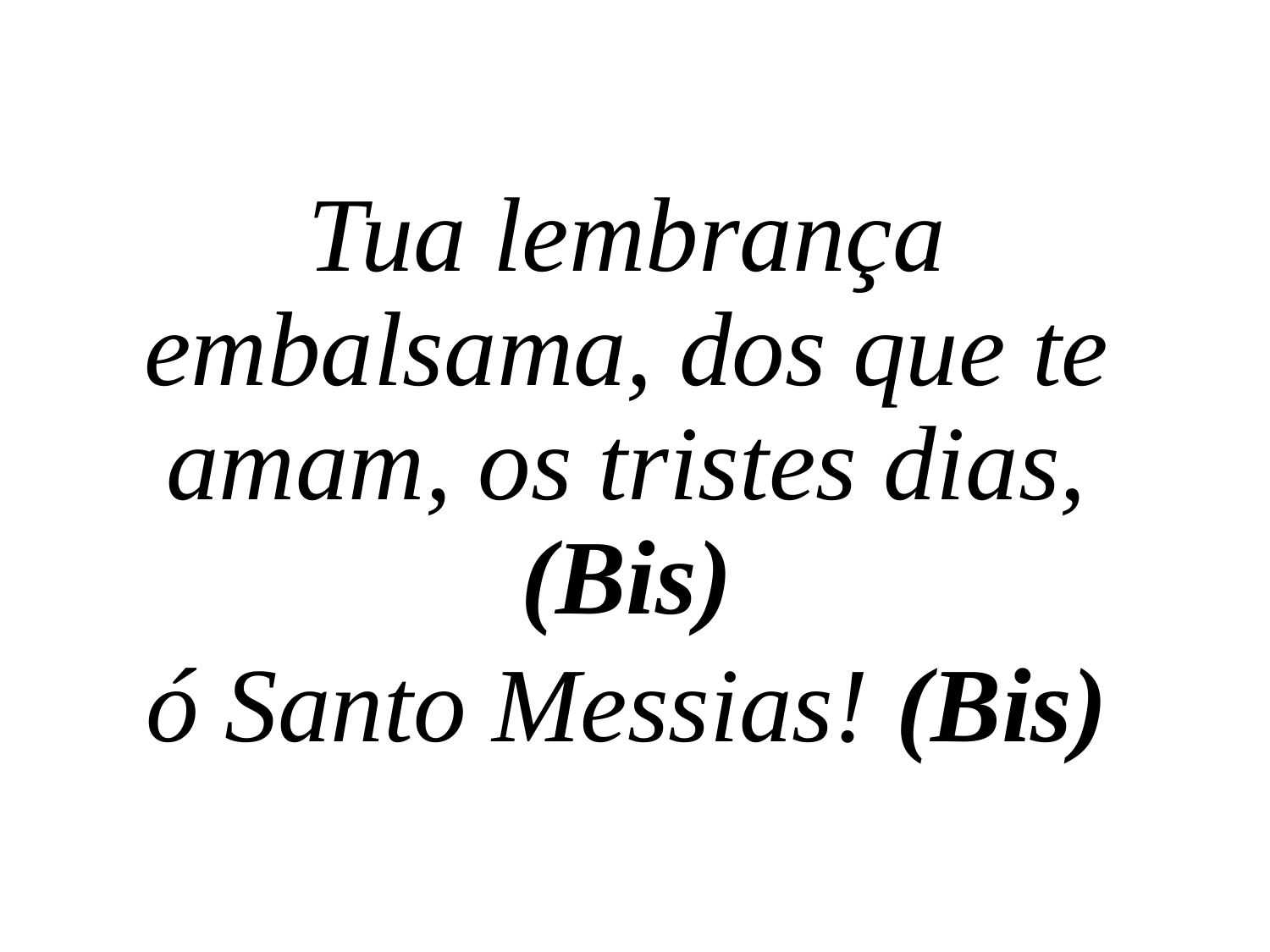

Tua lembrança embalsama, dos que te amam, os tristes dias, (Bis)
ó Santo Messias! (Bis)